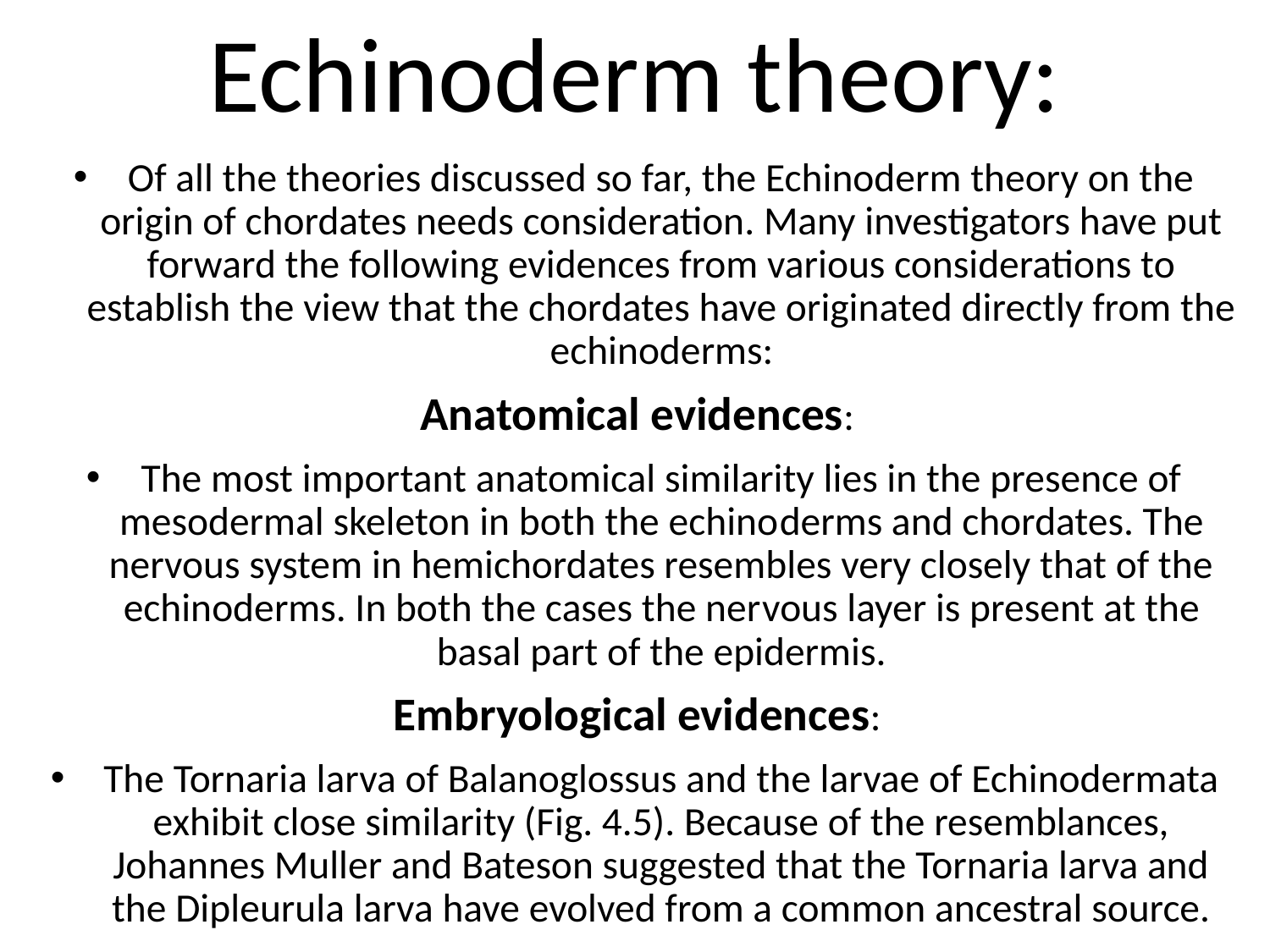

# Echinoderm theory:
Of all the theories discussed so far, the Echinoderm theory on the origin of chordates needs consideration. Many investigators have put forward the following evidences from various considerations to establish the view that the chordates have originated directly from the echinoderms:
Anatomical evidences:
The most impor­tant anatomical similarity lies in the presence of mesodermal skeleton in both the echino­derms and chordates. The nervous system in hemichordates resembles very closely that of the echinoderms. In both the cases the ner­vous layer is present at the basal part of the epidermis.
Embryological evidences:
The Tornaria larva of Balanoglossus and the larvae of Echinodermata exhibit close similarity (Fig. 4.5). Because of the resemblances, Johannes Muller and Bateson suggested that the Tornaria larva and the Dipleurula larva have evolved from a common ancestral source.